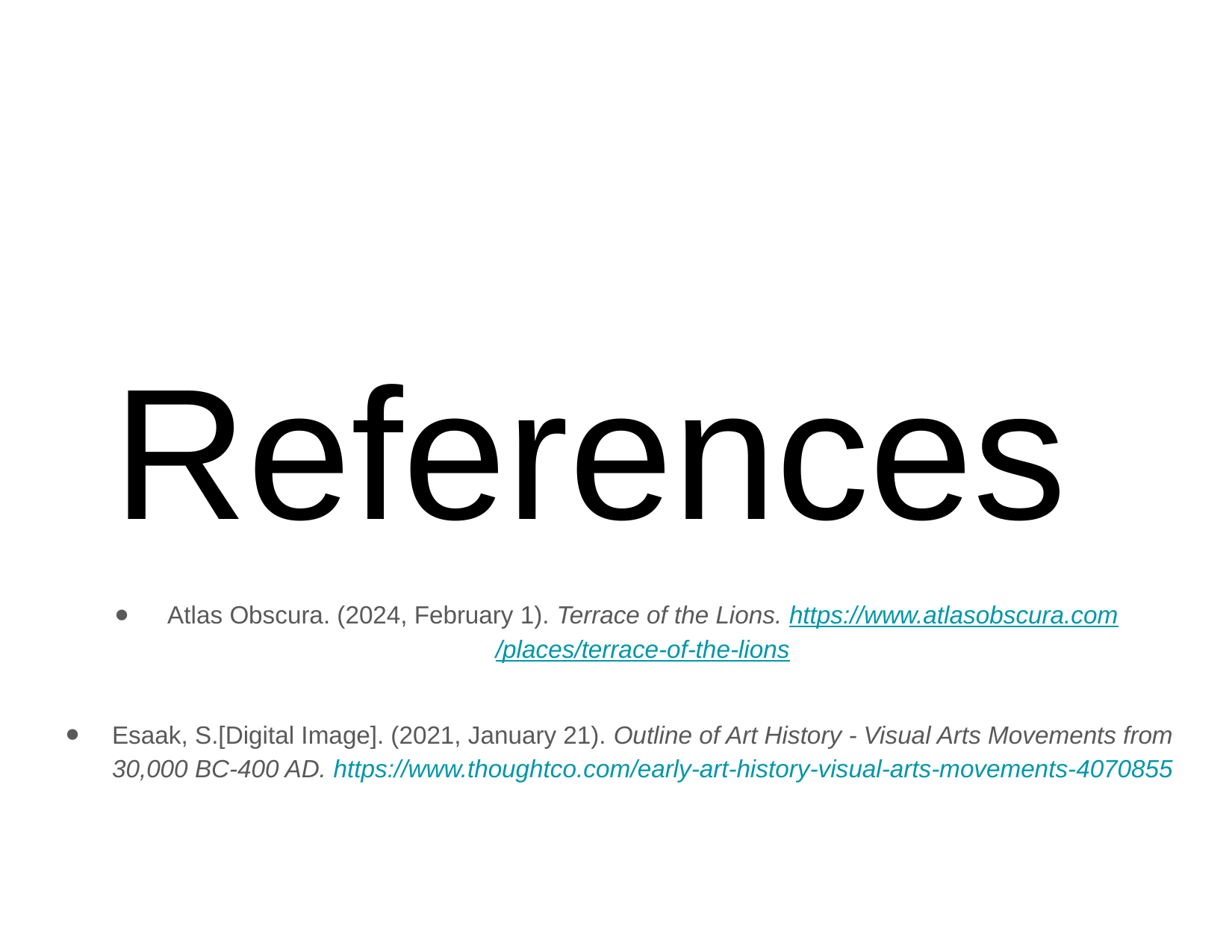

# References
Atlas Obscura. (2024, February 1). Terrace of the Lions. https://www.atlasobscura.com/places/terrace-of-the-lions

Esaak, S.[Digital Image]. (2021, January 21). Outline of Art History - Visual Arts Movements from 30,000 BC-400 AD. https://www.thoughtco.com/early-art-history-visual-arts-movements-4070855